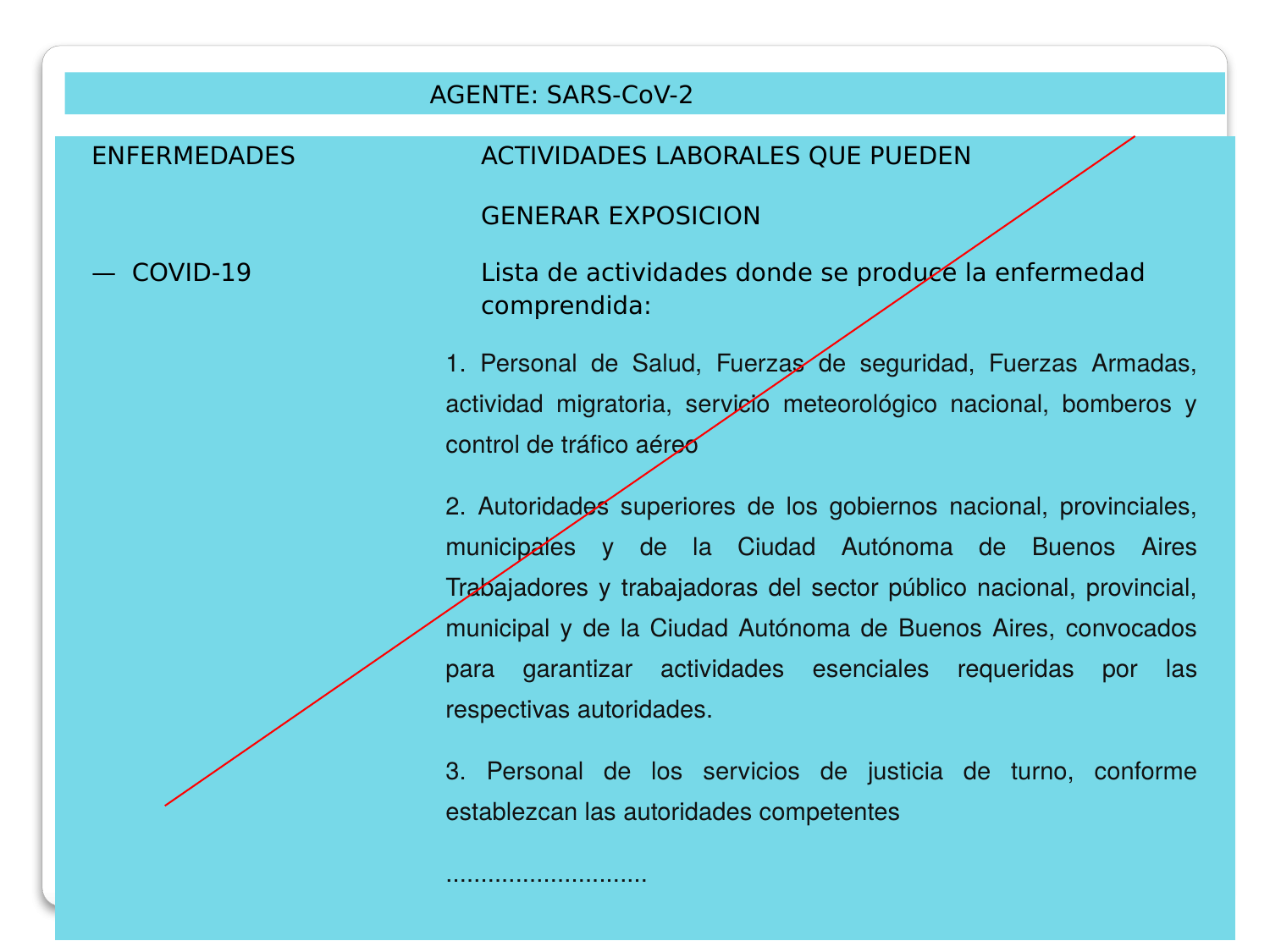

AGENTE: SARS-CoV-2
| ENFERMEDADES | ACTIVIDADES LABORALES QUE PUEDEN GENERAR EXPOSICION |
| --- | --- |
| — COVID-19 | Lista de actividades donde se produce la enfermedad comprendida: 1. Personal de Salud, Fuerzas de seguridad, Fuerzas Armadas, actividad migratoria, servicio meteorológico nacional, bomberos y control de tráfico aéreo 2. Autoridades superiores de los gobiernos nacional, provinciales, municipales y de la Ciudad Autónoma de Buenos Aires Trabajadores y trabajadoras del sector público nacional, provincial, municipal y de la Ciudad Autónoma de Buenos Aires, convocados para garantizar actividades esenciales requeridas por las respectivas autoridades. 3. Personal de los servicios de justicia de turno, conforme establezcan las autoridades competentes ............................. |